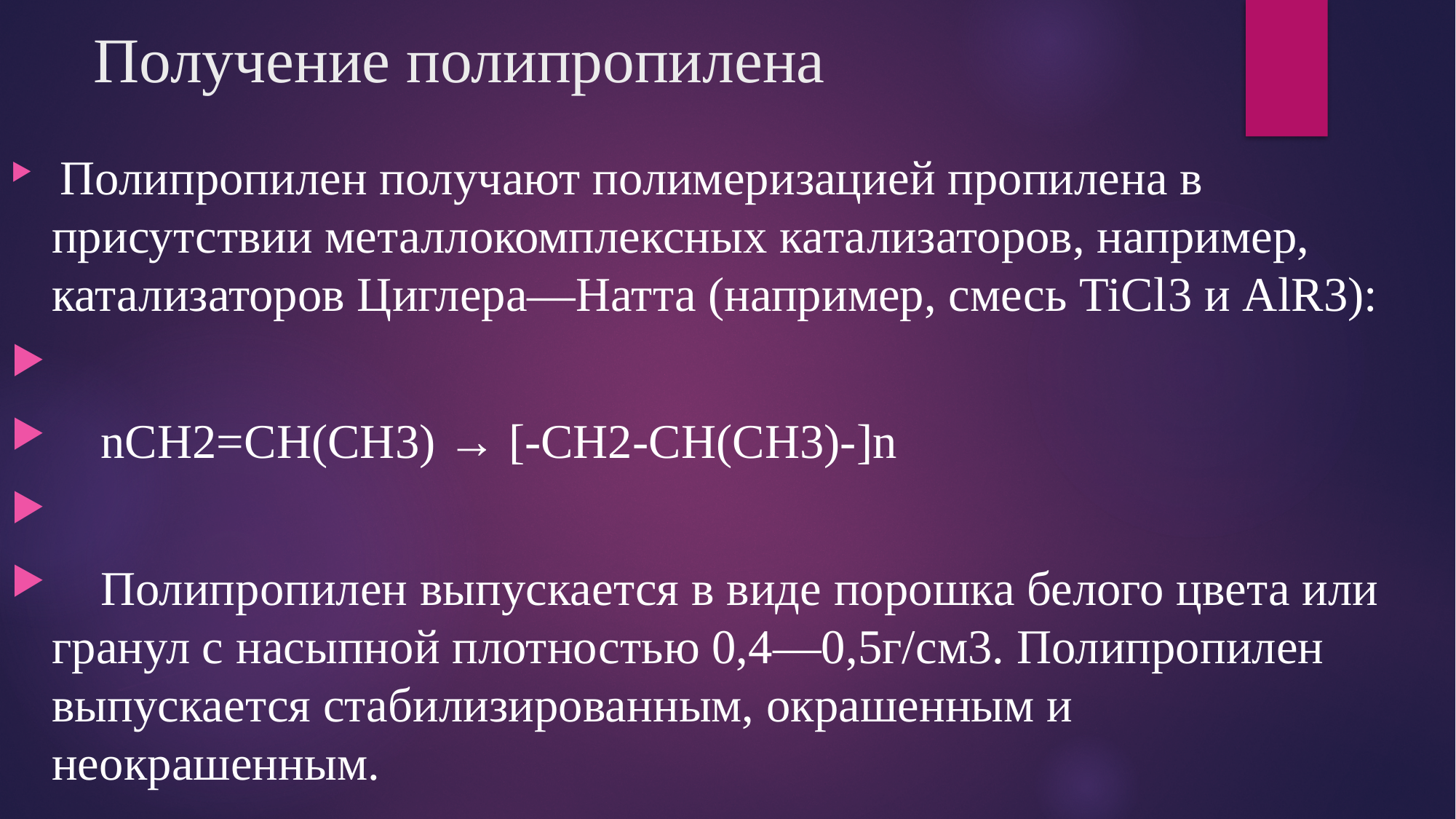

# Получение полипропилена
 Полипропилен получают полимеризацией пропилена в присутствии металлокомплексных катализаторов, например, катализаторов Циглера—Натта (например, смесь TiCl3 и AlR3):

    nCH2=CH(CH3) → [-CH2-CH(CH3)-]n

    Полипропилен выпускается в виде порошка белого цвета или гранул с насыпной плотностью 0,4—0,5г/см3. Полипропилен выпускается стабилизированным, окрашенным и неокрашенным.